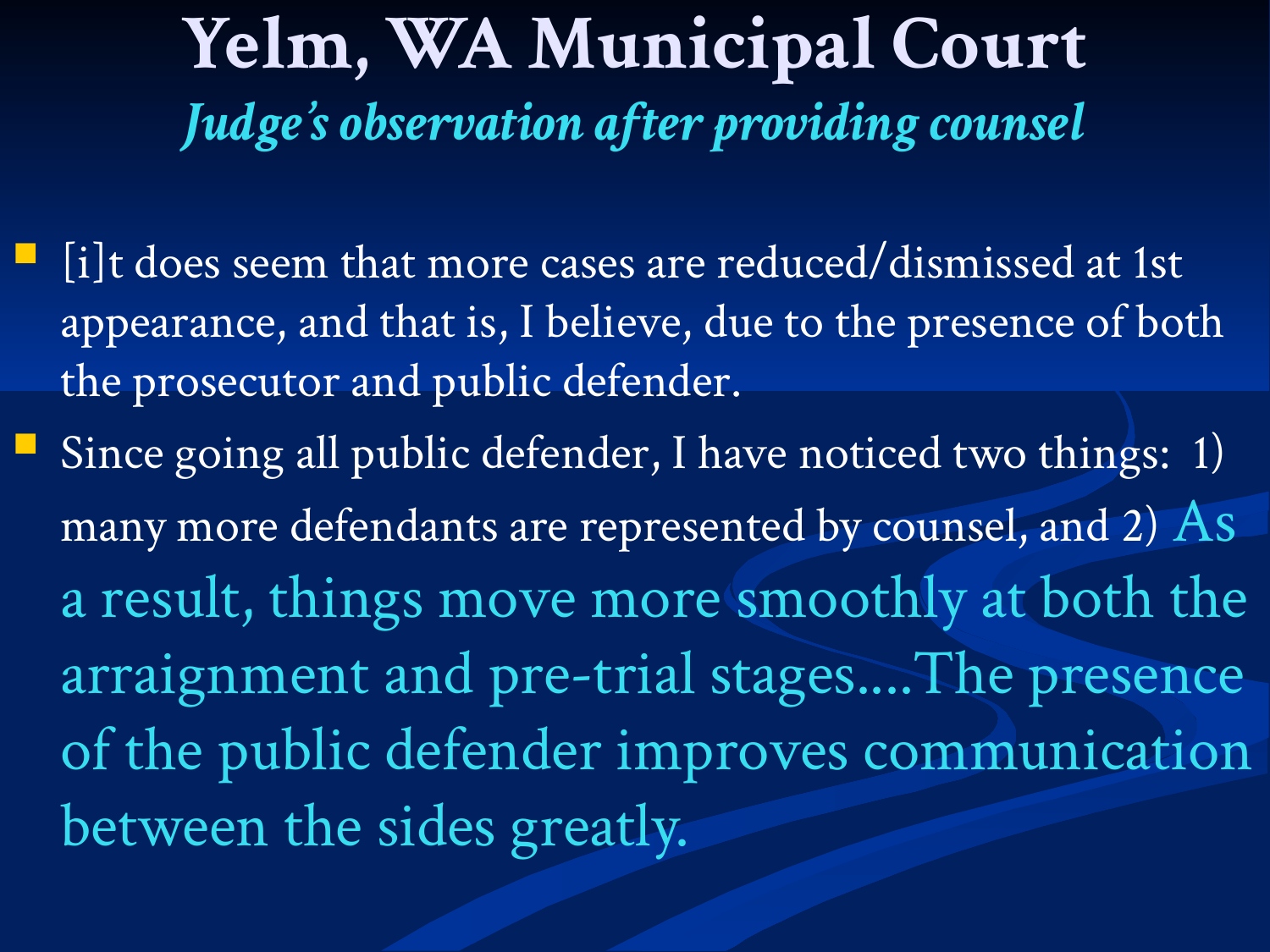

# Yelm, WA Municipal Court Judge’s observation after providing counsel
[i]t does seem that more cases are reduced/dismissed at 1st appearance, and that is, I believe, due to the presence of both the prosecutor and public defender.
Since going all public defender, I have noticed two things:  1) many more defendants are represented by counsel, and 2) As a result, things move more smoothly at both the arraignment and pre-trial stages....The presence of the public defender improves communication between the sides greatly.